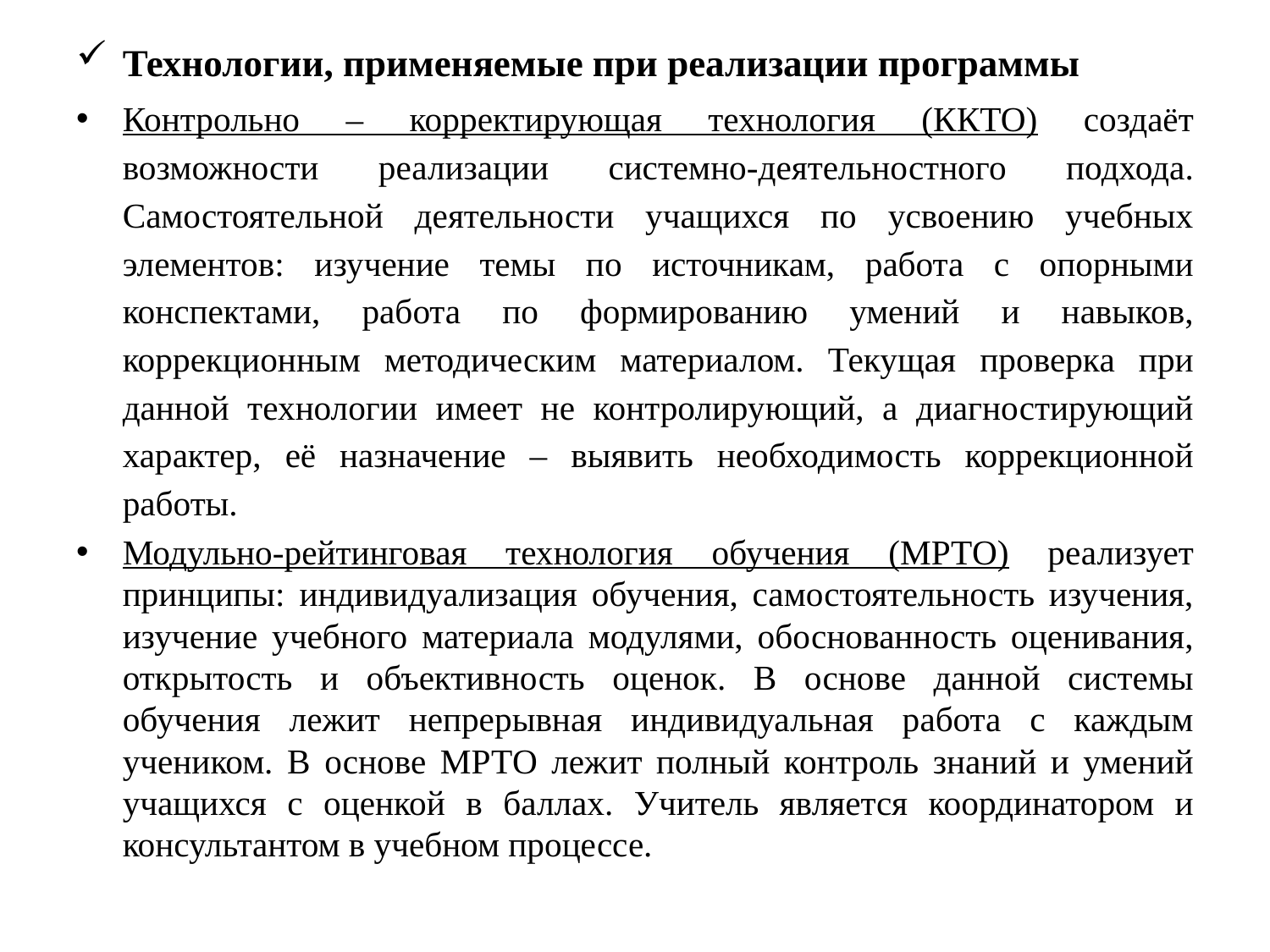

Технологии, применяемые при реализации программы
Контрольно – корректирующая технология (ККТО) создаёт возможности реализации системно-деятельностного подхода. Самостоятельной деятельности учащихся по усвоению учебных элементов: изучение темы по источникам, работа с опорными конспектами, работа по формированию умений и навыков, коррекционным методическим материалом. Текущая проверка при данной технологии имеет не контролирующий, а диагностирующий характер, её назначение – выявить необходимость коррекционной работы.
Модульно-рейтинговая технология обучения (МРТО) реализует принципы: индивидуализация обучения, самостоятельность изучения, изучение учебного материала модулями, обоснованность оценивания, открытость и объективность оценок. В основе данной системы обучения лежит непрерывная индивидуальная работа с каждым учеником. В основе МРТО лежит полный контроль знаний и умений учащихся с оценкой в баллах. Учитель является координатором и консультантом в учебном процессе.